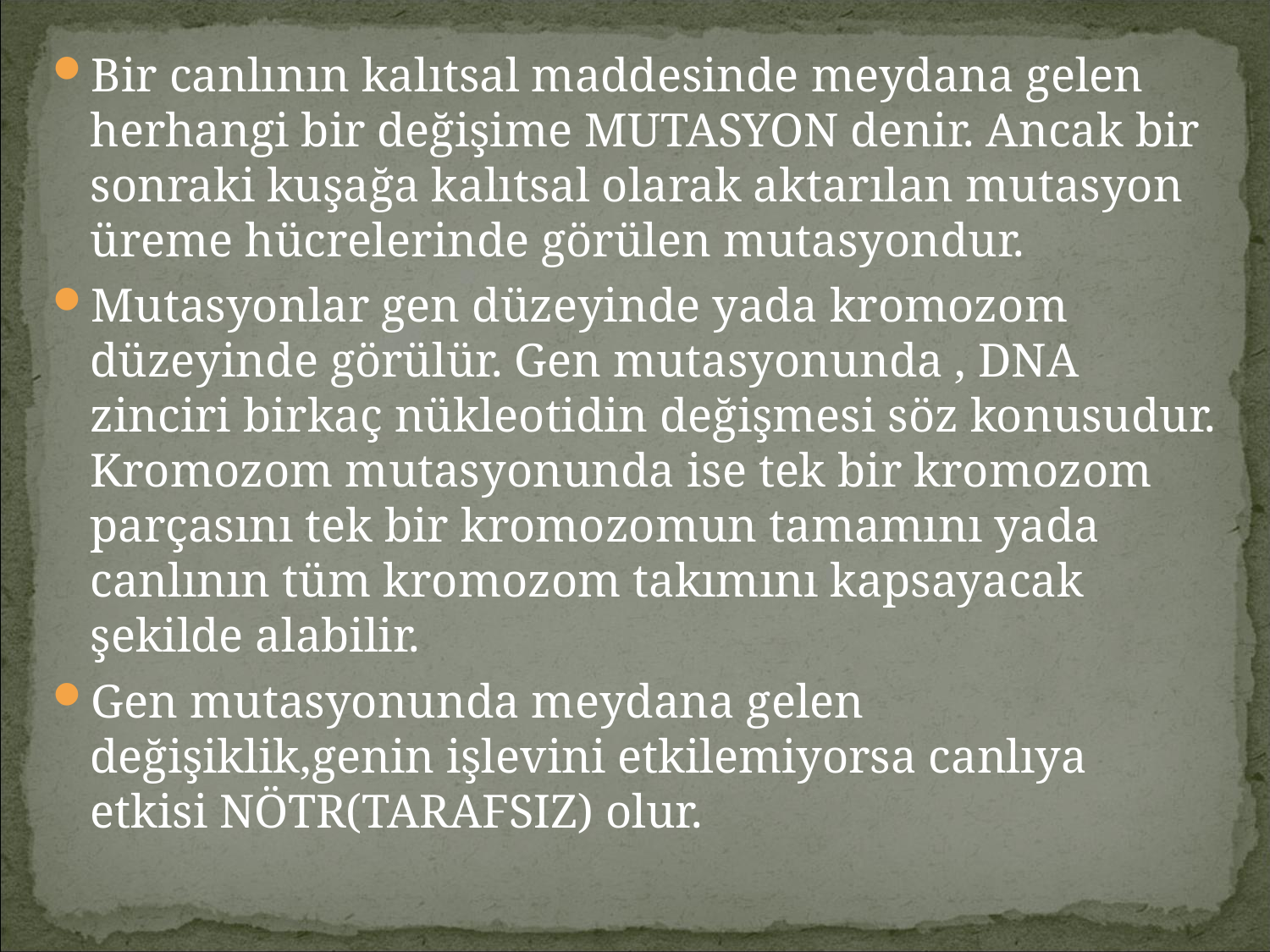

Bir canlının kalıtsal maddesinde meydana gelen herhangi bir değişime MUTASYON denir. Ancak bir sonraki kuşağa kalıtsal olarak aktarılan mutasyon üreme hücrelerinde görülen mutasyondur.
Mutasyonlar gen düzeyinde yada kromozom düzeyinde görülür. Gen mutasyonunda , DNA zinciri birkaç nükleotidin değişmesi söz konusudur. Kromozom mutasyonunda ise tek bir kromozom parçasını tek bir kromozomun tamamını yada canlının tüm kromozom takımını kapsayacak şekilde alabilir.
Gen mutasyonunda meydana gelen değişiklik,genin işlevini etkilemiyorsa canlıya etkisi NÖTR(TARAFSIZ) olur.